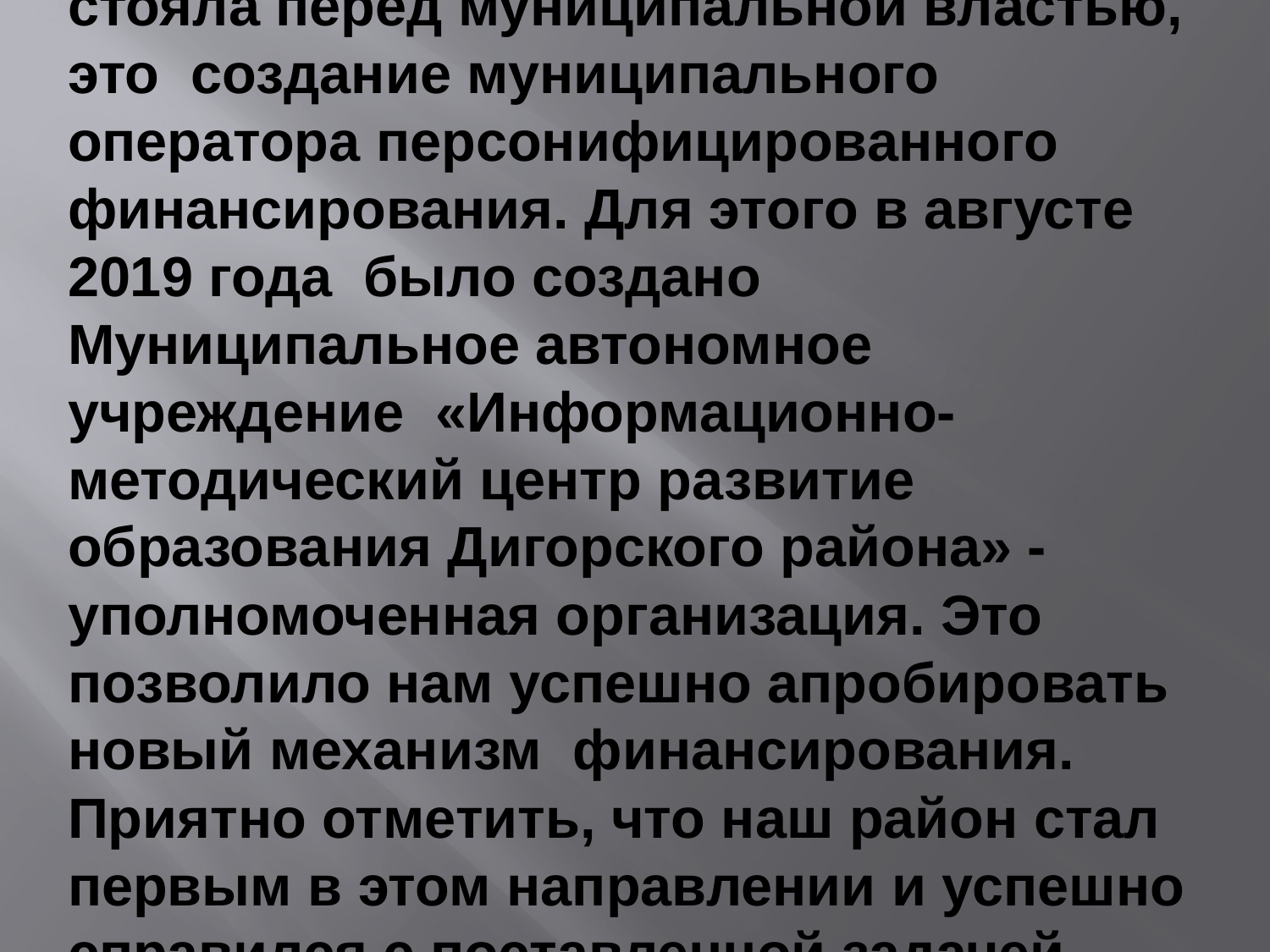

Следующая важная задача, которая стояла перед муниципальной властью, это  создание муниципального оператора персонифицированного финансирования. Для этого в августе 2019 года  было создано Муниципальное автономное  учреждение  «Информационно-методический центр развитие образования Дигорского района» - уполномоченная организация. Это позволило нам успешно апробировать новый механизм  финансирования. Приятно отметить, что наш район стал первым в этом направлении и успешно справился с поставленной задачей.